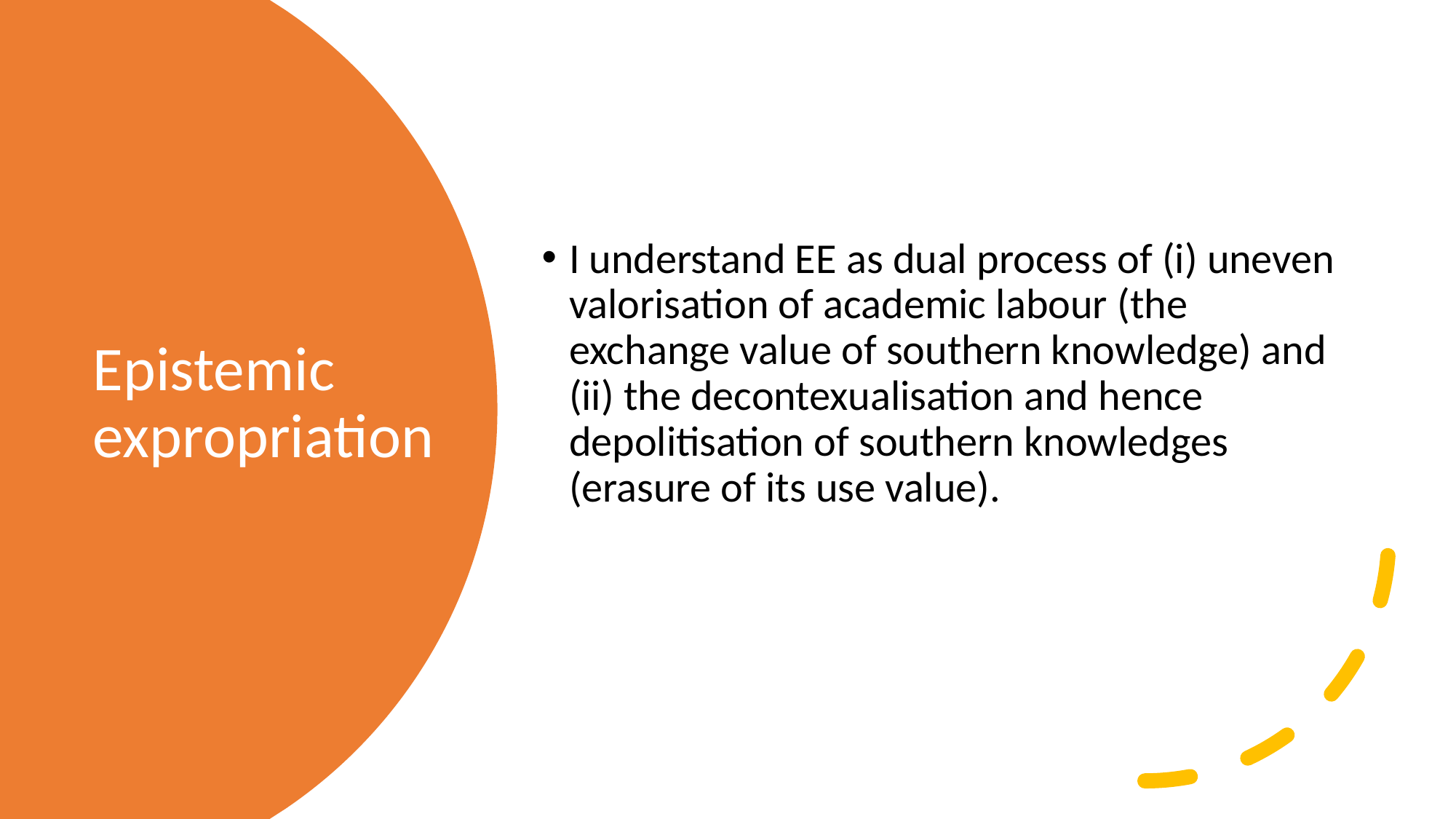

I understand EE as dual process of (i) uneven valorisation of academic labour (the exchange value of southern knowledge) and (ii) the decontexualisation and hence depolitisation of southern knowledges (erasure of its use value).

# Epistemic expropriation